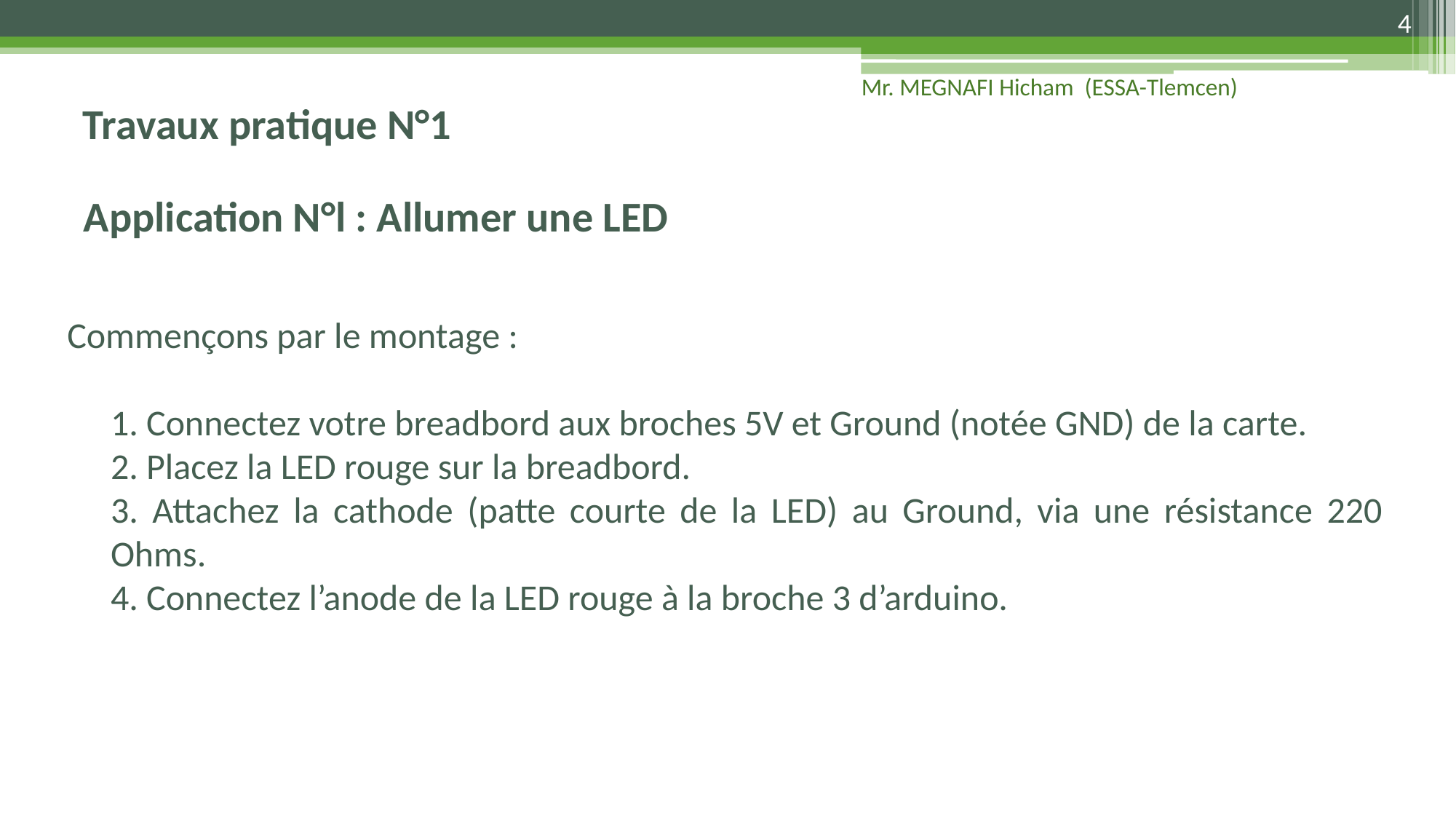

4
Travaux pratique N°1
Mr. MEGNAFI Hicham  (ESSA-Tlemcen)
# Application N°l : Allumer une LED
Commençons par le montage :

1. Connectez votre breadbord aux broches 5V et Ground (notée GND) de la carte.
2. Placez la LED rouge sur la breadbord.
3. Attachez la cathode (patte courte de la LED) au Ground, via une résistance 220 Ohms.
4. Connectez l’anode de la LED rouge à la broche 3 d’arduino.